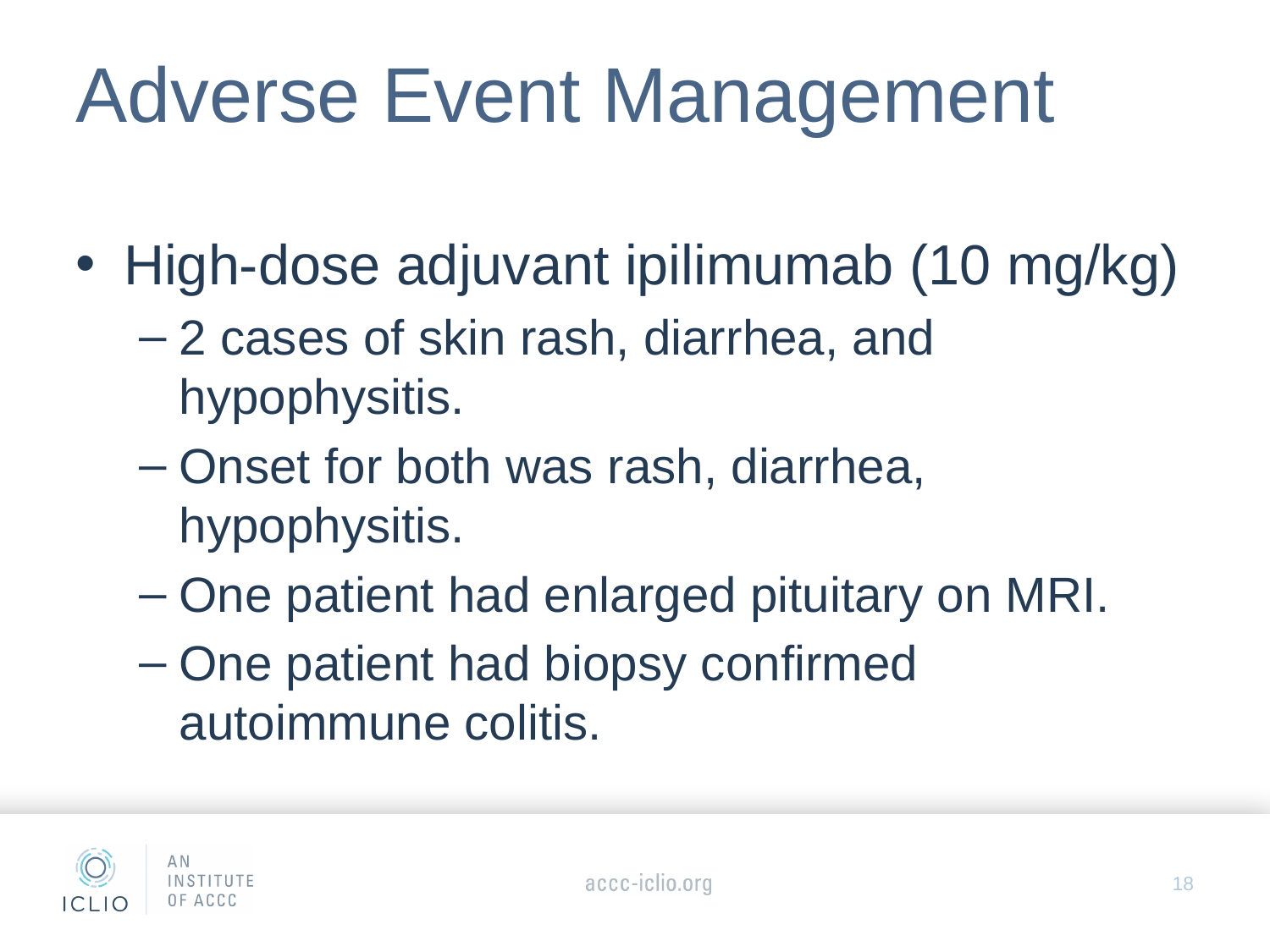

# Adverse Event Management
High-dose adjuvant ipilimumab (10 mg/kg)
2 cases of skin rash, diarrhea, and hypophysitis.
Onset for both was rash, diarrhea, hypophysitis.
One patient had enlarged pituitary on MRI.
One patient had biopsy confirmed autoimmune colitis.
18